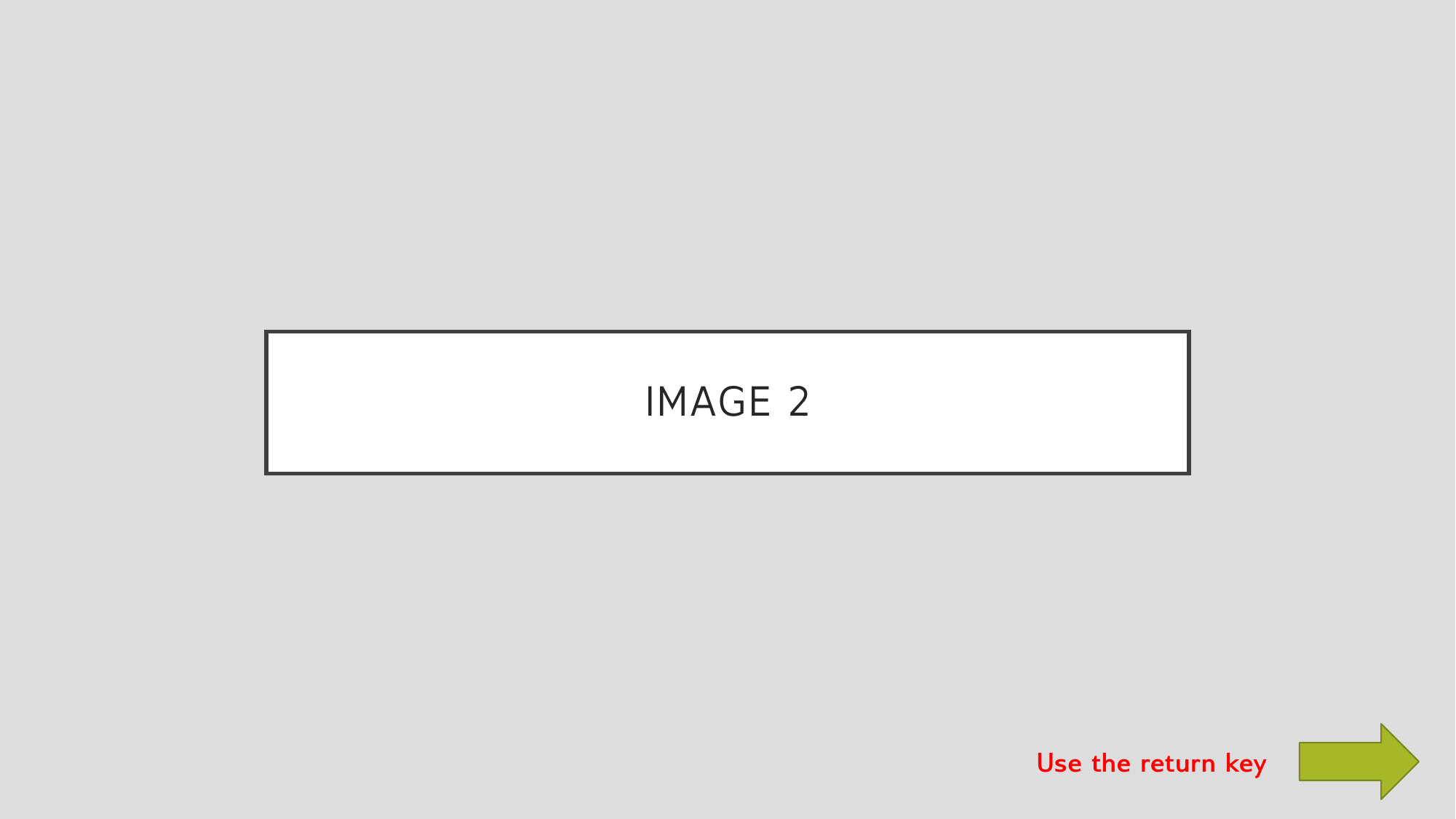

# Image 2

Use the return key